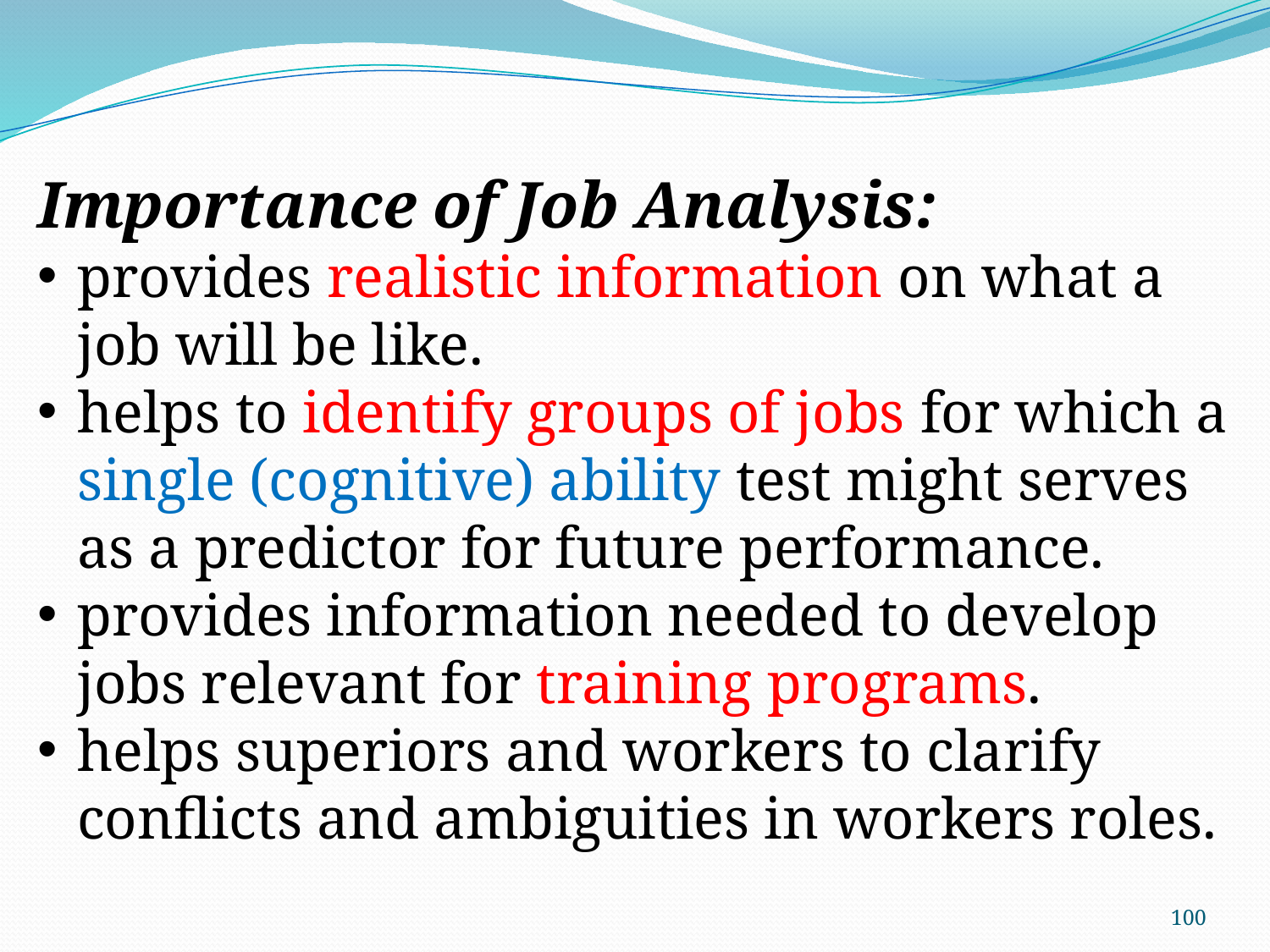

Importance of Job Analysis:
provides realistic information on what a job will be like.
helps to identify groups of jobs for which a single (cognitive) ability test might serves as a predictor for future performance.
provides information needed to develop jobs relevant for training programs.
helps superiors and workers to clarify conflicts and ambiguities in workers roles.
100